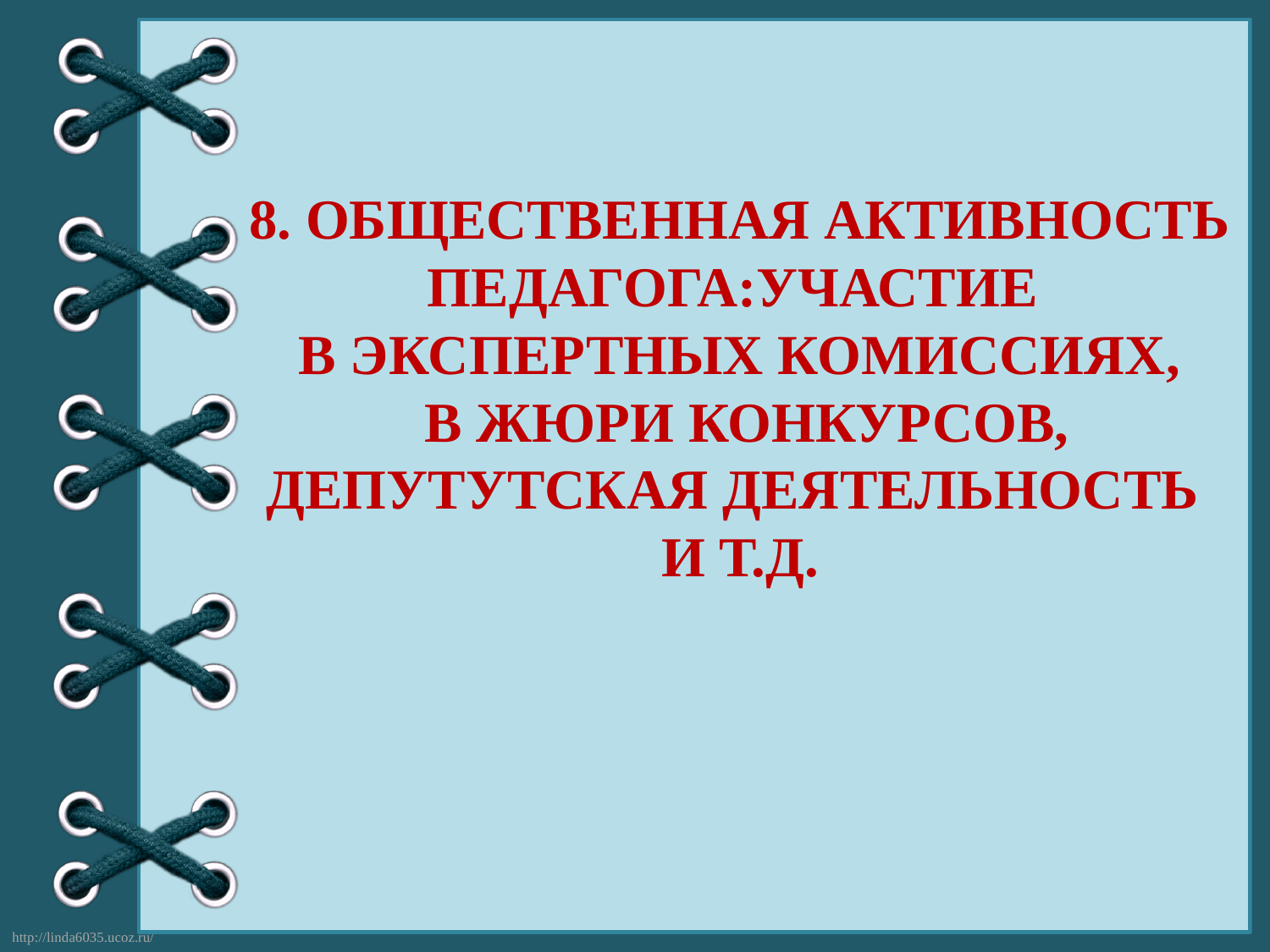

8. ОБЩЕСТВЕННАЯ АКТИВНОСТЬ ПЕДАГОГА:УЧАСТИЕ
В ЭКСПЕРТНЫХ КОМИССИЯХ,
 В ЖЮРИ КОНКУРСОВ,
ДЕПУТУТСКАЯ ДЕЯТЕЛЬНОСТЬ
И Т.Д.